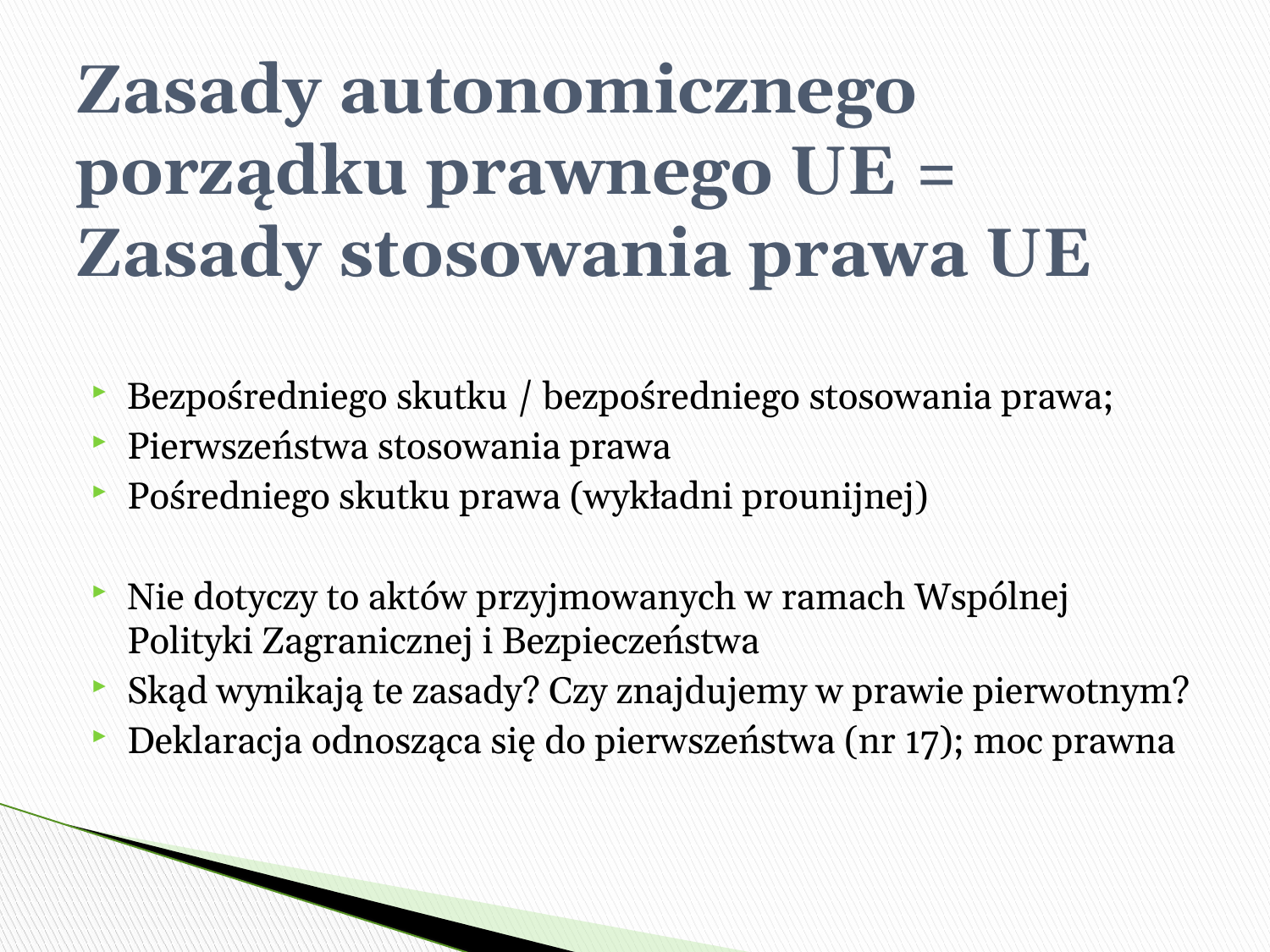

# Zasady autonomicznego porządku prawnego UE = Zasady stosowania prawa UE
Bezpośredniego skutku / bezpośredniego stosowania prawa;
Pierwszeństwa stosowania prawa
Pośredniego skutku prawa (wykładni prounijnej)

Nie dotyczy to aktów przyjmowanych w ramach Wspólnej Polityki Zagranicznej i Bezpieczeństwa
Skąd wynikają te zasady? Czy znajdujemy w prawie pierwotnym?
Deklaracja odnosząca się do pierwszeństwa (nr 17); moc prawna